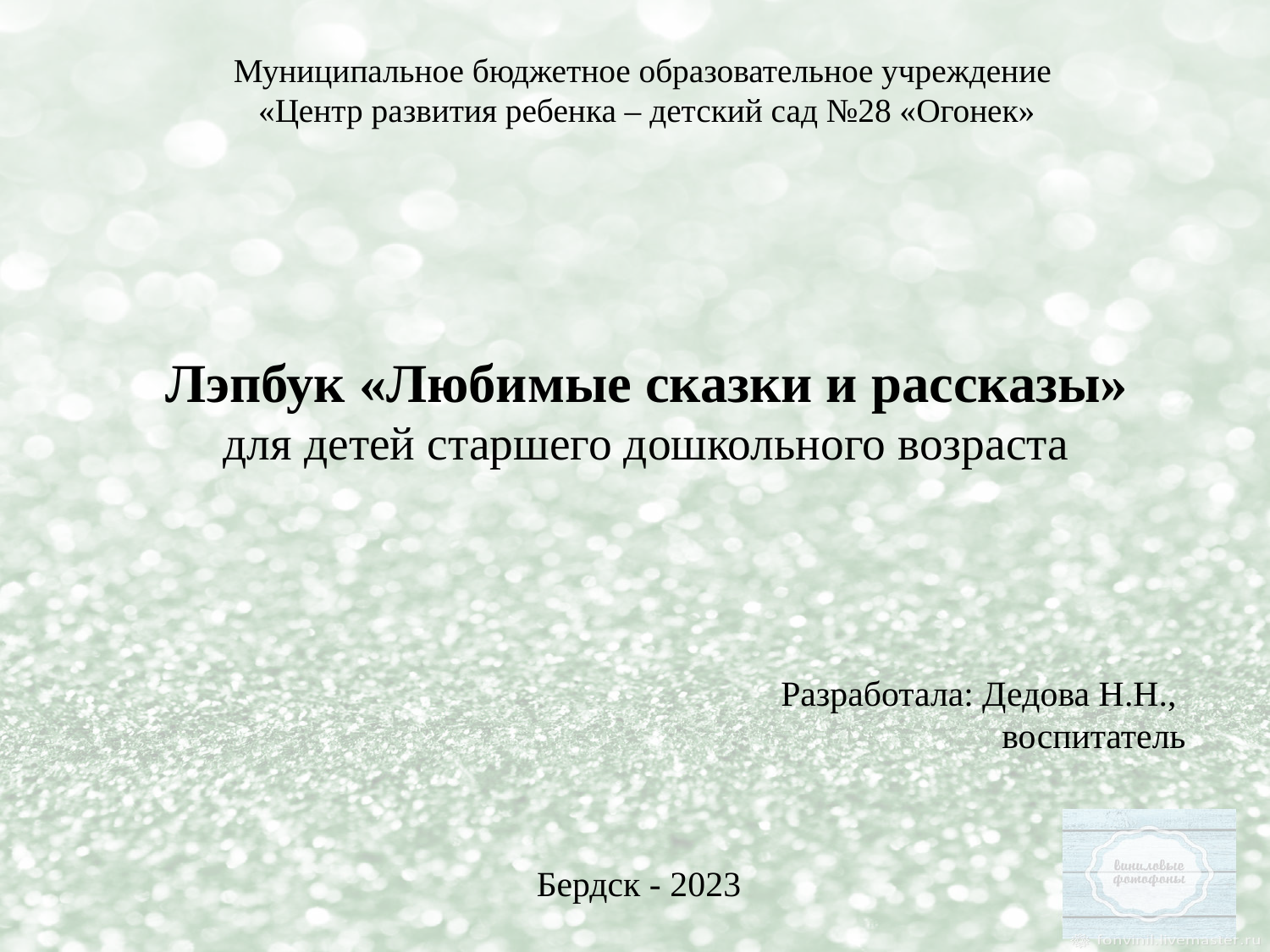

# Муниципальное бюджетное образовательное учреждение «Центр развития ребенка – детский сад №28 «Огонек» Лэпбук «Любимые сказки и рассказы» для детей старшего дошкольного возраста
Разработала: Дедова Н.Н.,
воспитатель

Бердск - 2023